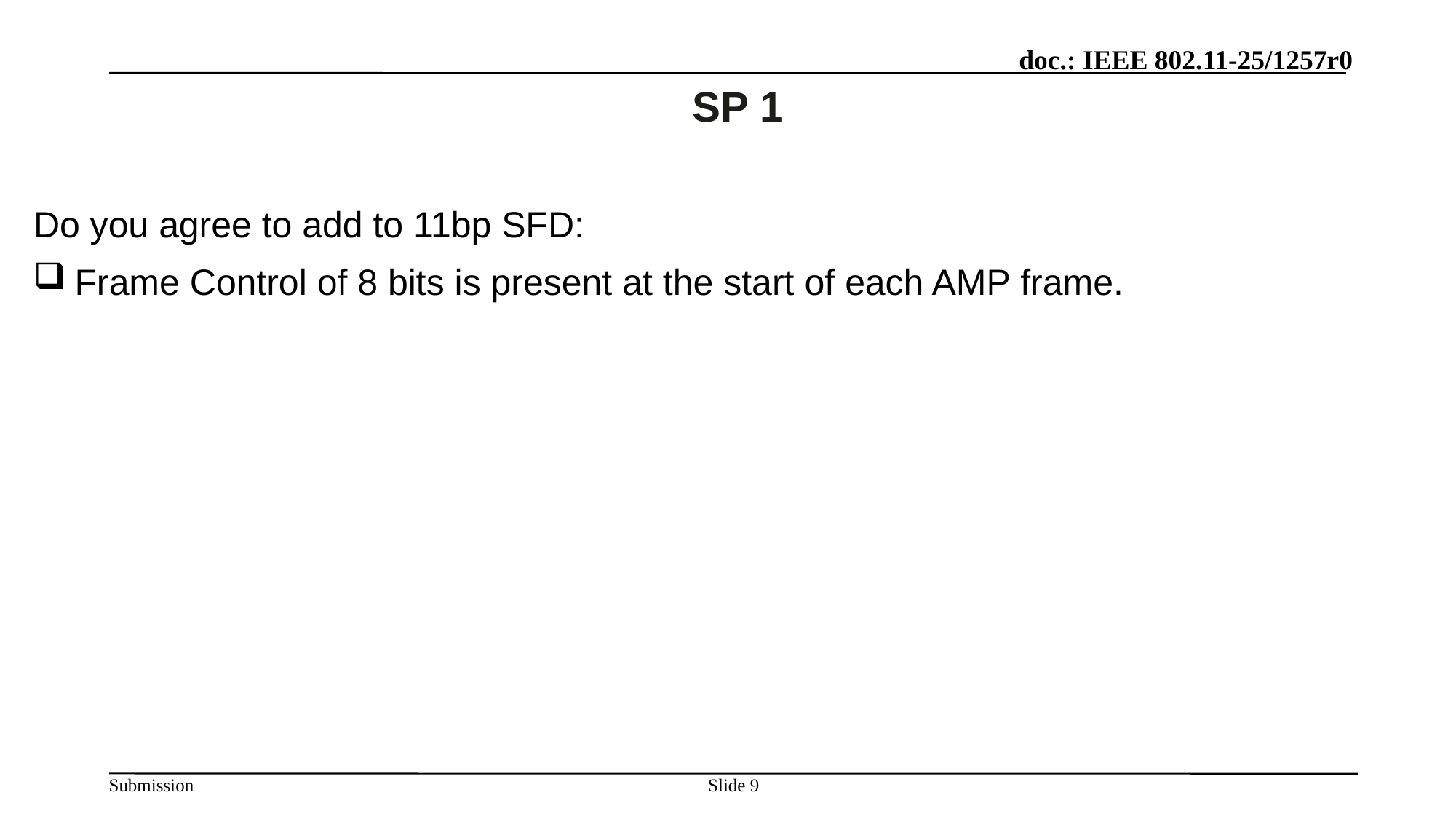

Slide 9
# SP 1
Do you agree to add to 11bp SFD:
Frame Control of 8 bits is present at the start of each AMP frame.